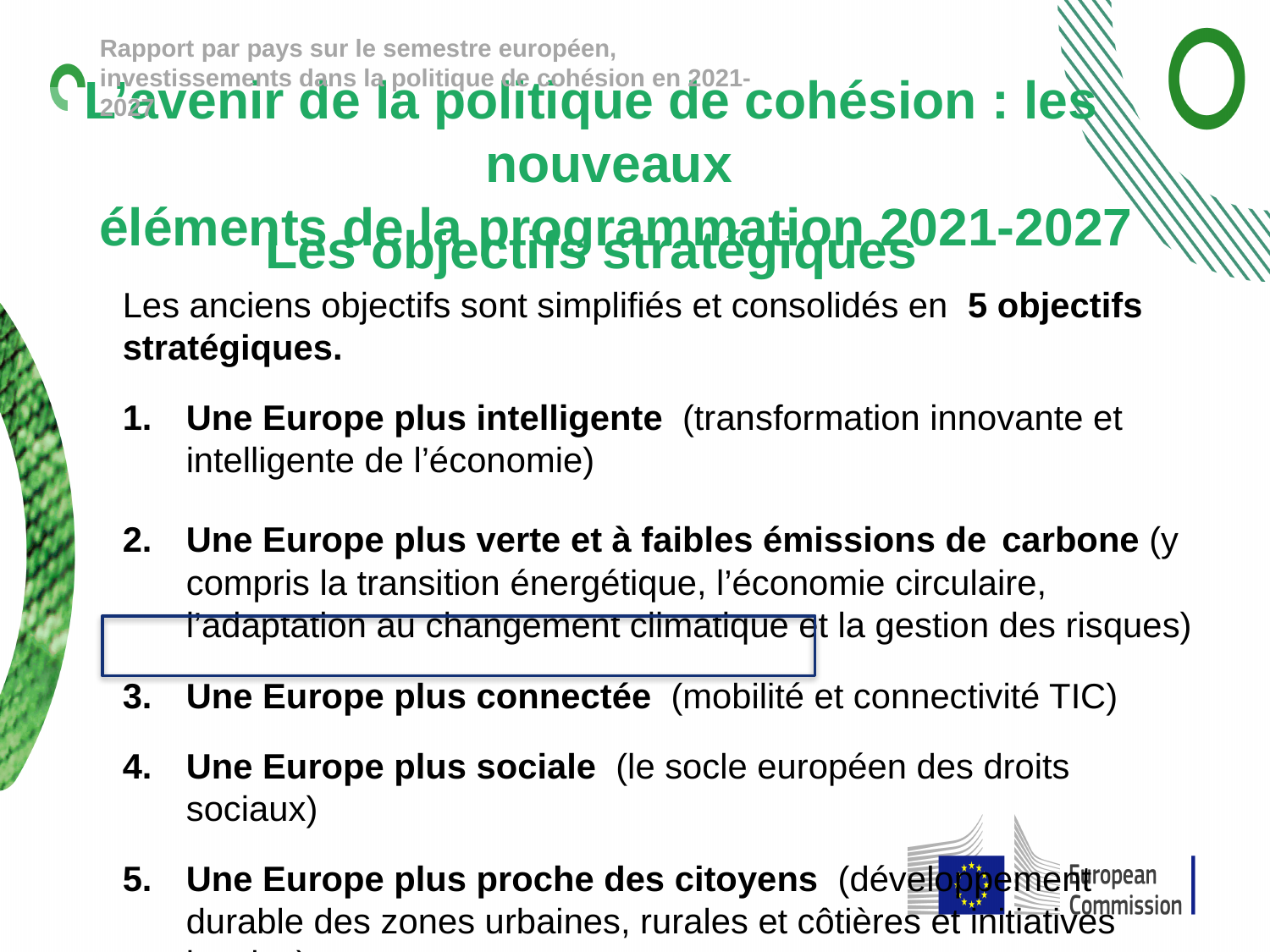

Rapport par pays sur le semestre européen, investissements dans la politique de cohésion en 2021-2027
# L’avenir de la politique de cohésion : les nouveaux éléments de la programmation 2021-2027
Les objectifs stratégiques
Les anciens objectifs sont simplifiés et consolidés en  5 objectifs stratégiques.
Une Europe plus intelligente  (transformation innovante et intelligente de l’économie)
Une Europe plus verte et à faibles émissions de carbone (y compris la transition énergétique, l’économie circulaire, l’adaptation au changement climatique et la gestion des risques)
Une Europe plus connectée  (mobilité et connectivité TIC)
Une Europe plus sociale  (le socle européen des droits sociaux)
Une Europe plus proche des citoyens  (développement durable des zones urbaines, rurales et côtières et initiatives locales)
Objectifs transversaux : renforcement des capacités administratives,
coopération en dehors de la zone couverte par le programme